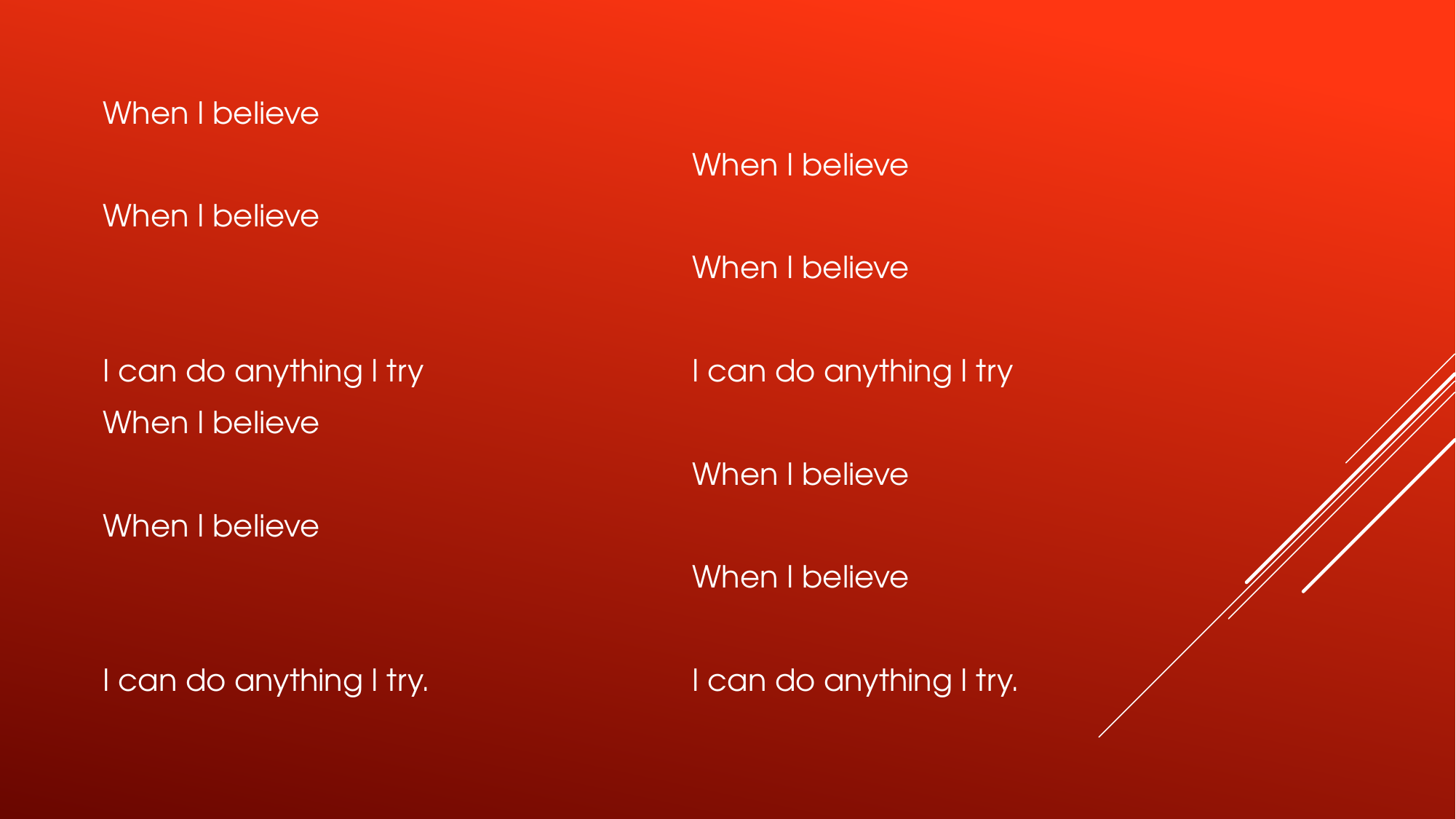

When I believe

When I believe

I can do anything I try
When I believe

When I believe

I can do anything I try.

When I believe

When I believe

I can do anything I try

When I believe

When I believe

I can do anything I try.